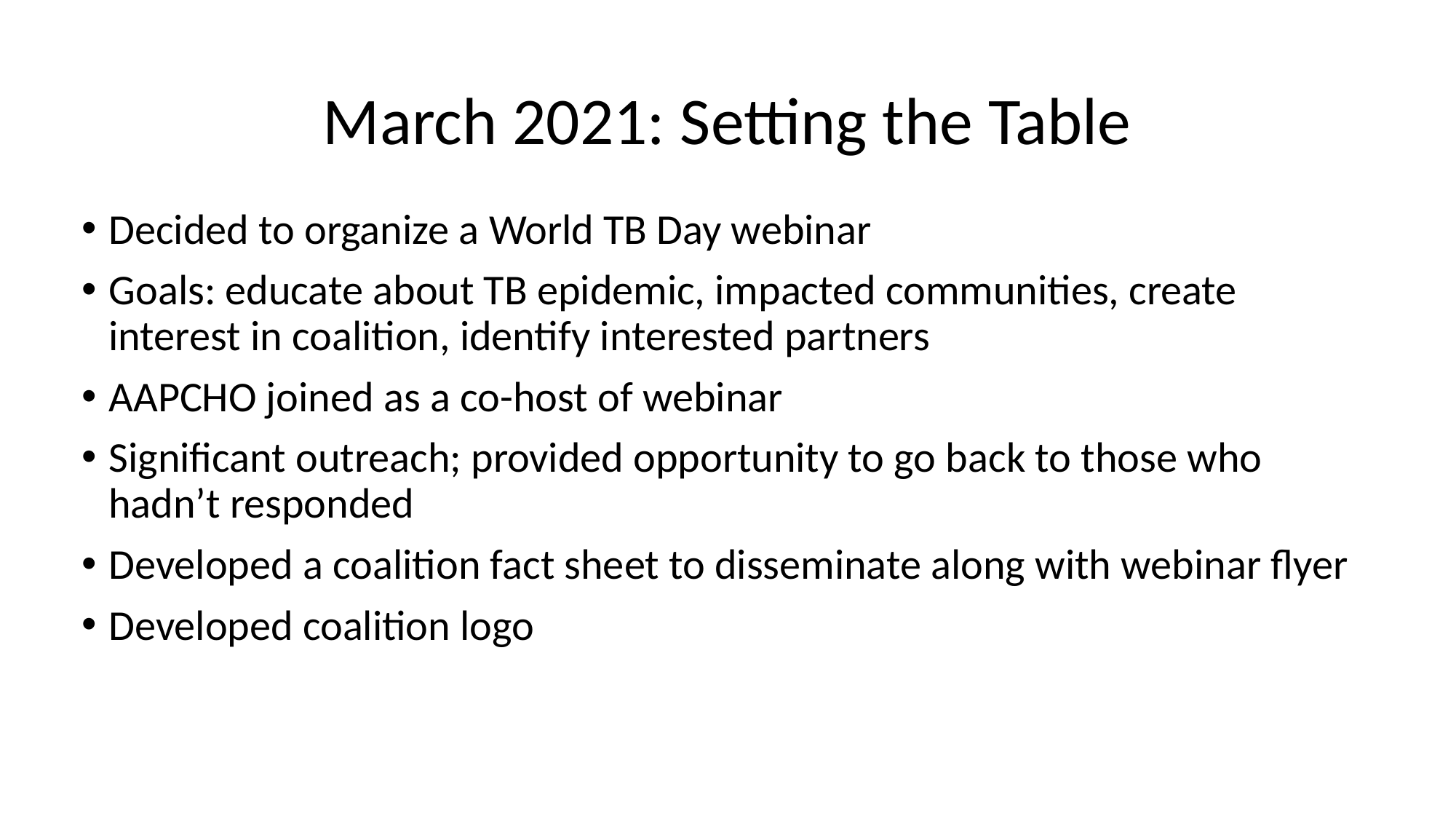

# March 2021: Setting the Table
Decided to organize a World TB Day webinar
Goals: educate about TB epidemic, impacted communities, create interest in coalition, identify interested partners
AAPCHO joined as a co-host of webinar
Significant outreach; provided opportunity to go back to those who hadn’t responded
Developed a coalition fact sheet to disseminate along with webinar flyer
Developed coalition logo